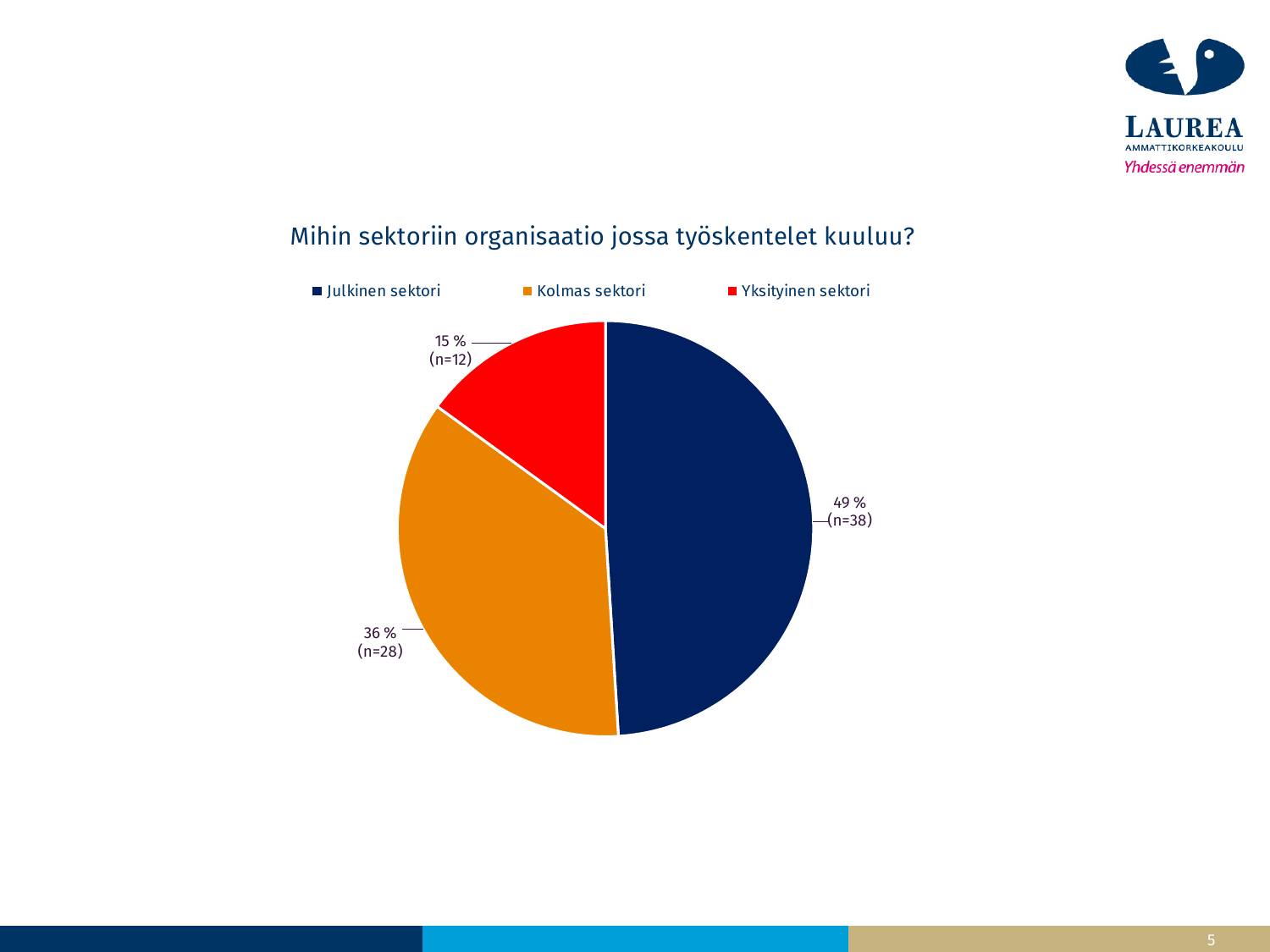

### Chart: Mihin sektoriin organisaatio jossa työskentelet kuuluu?

| Category | Ammatillinen tausta |
|---|---|
| Julkinen sektori | 0.49 |
| Kolmas sektori | 0.36 |
| Yksityinen sektori | 0.15 |